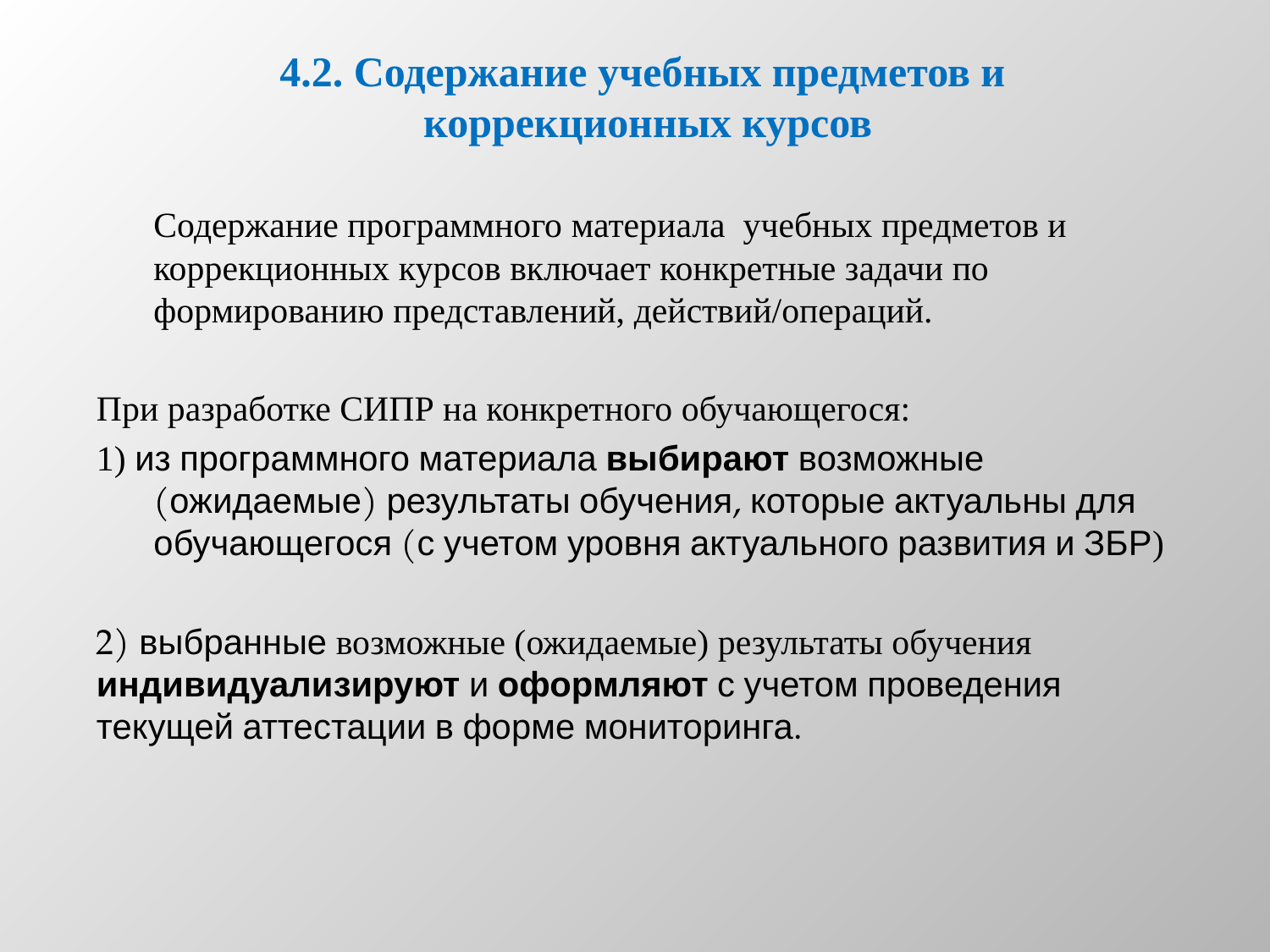

# 4.2. Содержание учебных предметов и коррекционных курсов
	Содержание программного материала  учебных предметов и коррекционных курсов включает конкретные задачи по формированию представлений, действий/операций.

При разработке СИПР на конкретного обучающегося:
1) из программного материала выбирают возможные (ожидаемые) результаты обучения, которые актуальны для обучающегося (с учетом уровня актуального развития и ЗБР)

2) выбранные возможные (ожидаемые) результаты обучения индивидуализируют и оформляют с учетом проведения текущей аттестации в форме мониторинга.